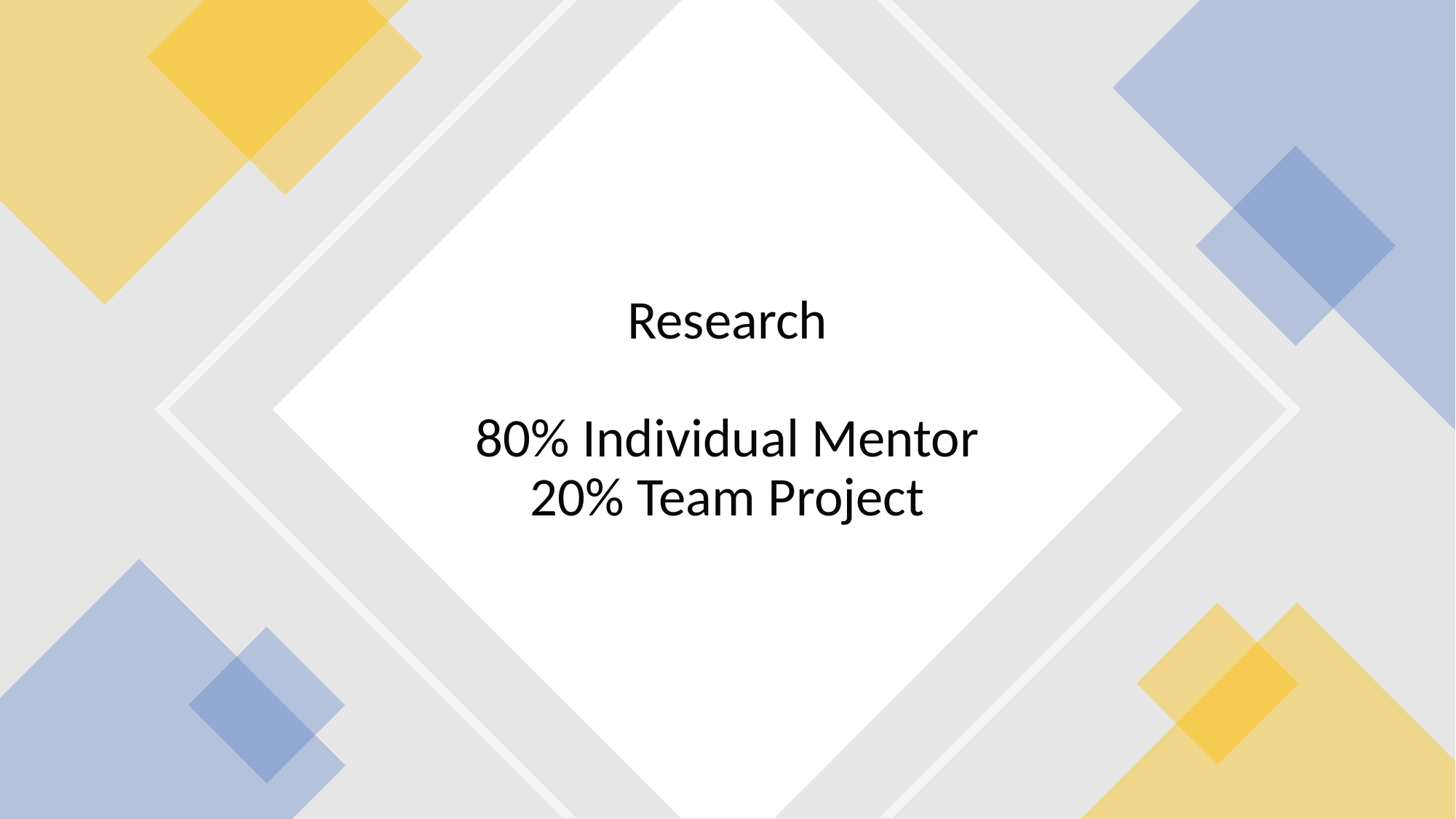

# Research 80% Individual Mentor 20% Team Project